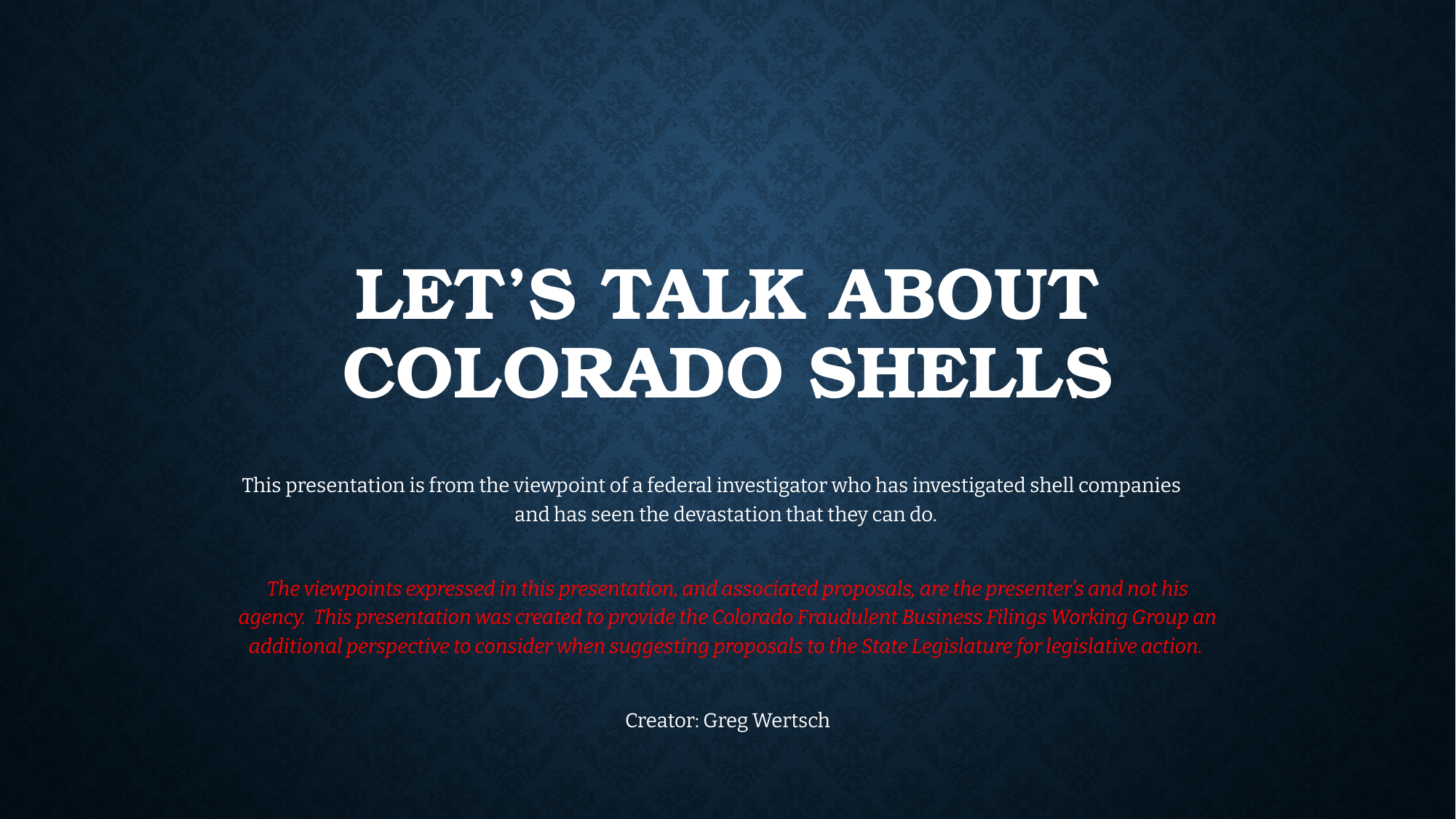

# Let’s Talk about Colorado Shells

This presentation is from the viewpoint of a federal investigator who has investigated shell companies         and has seen the devastation that they can do.

The viewpoints expressed in this presentation, and associated proposals, are the presenter’s and not his agency.  This presentation was created to provide the Colorado Fraudulent Business Filings Working Group an additional perspective to consider when suggesting proposals to the State Legislature for legislative action.

Creator: Greg Wertsch